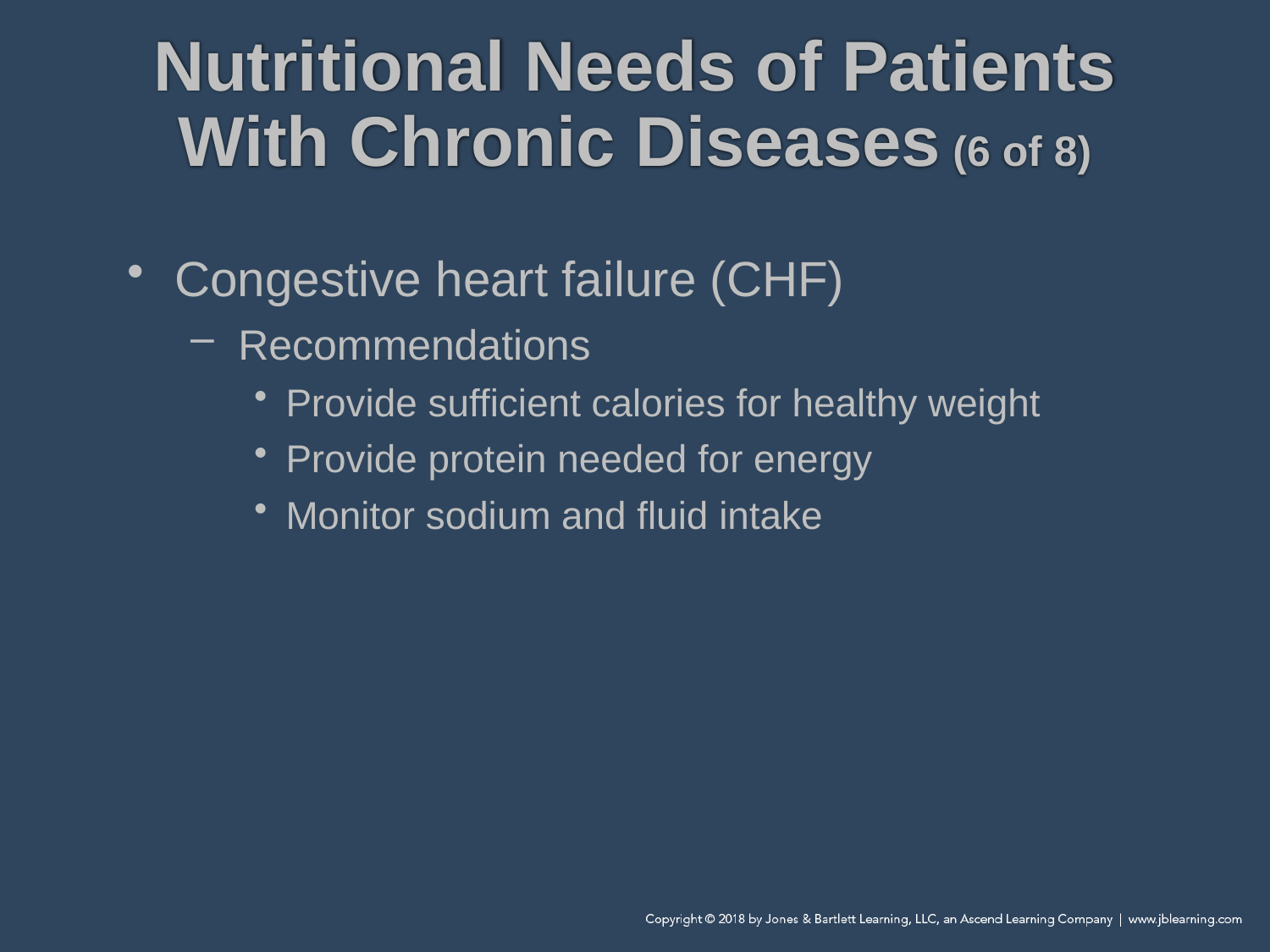

# Nutritional Needs of Patients With Chronic Diseases (6 of 8)
Congestive heart failure (CHF)
Recommendations
Provide sufficient calories for healthy weight
Provide protein needed for energy
Monitor sodium and fluid intake